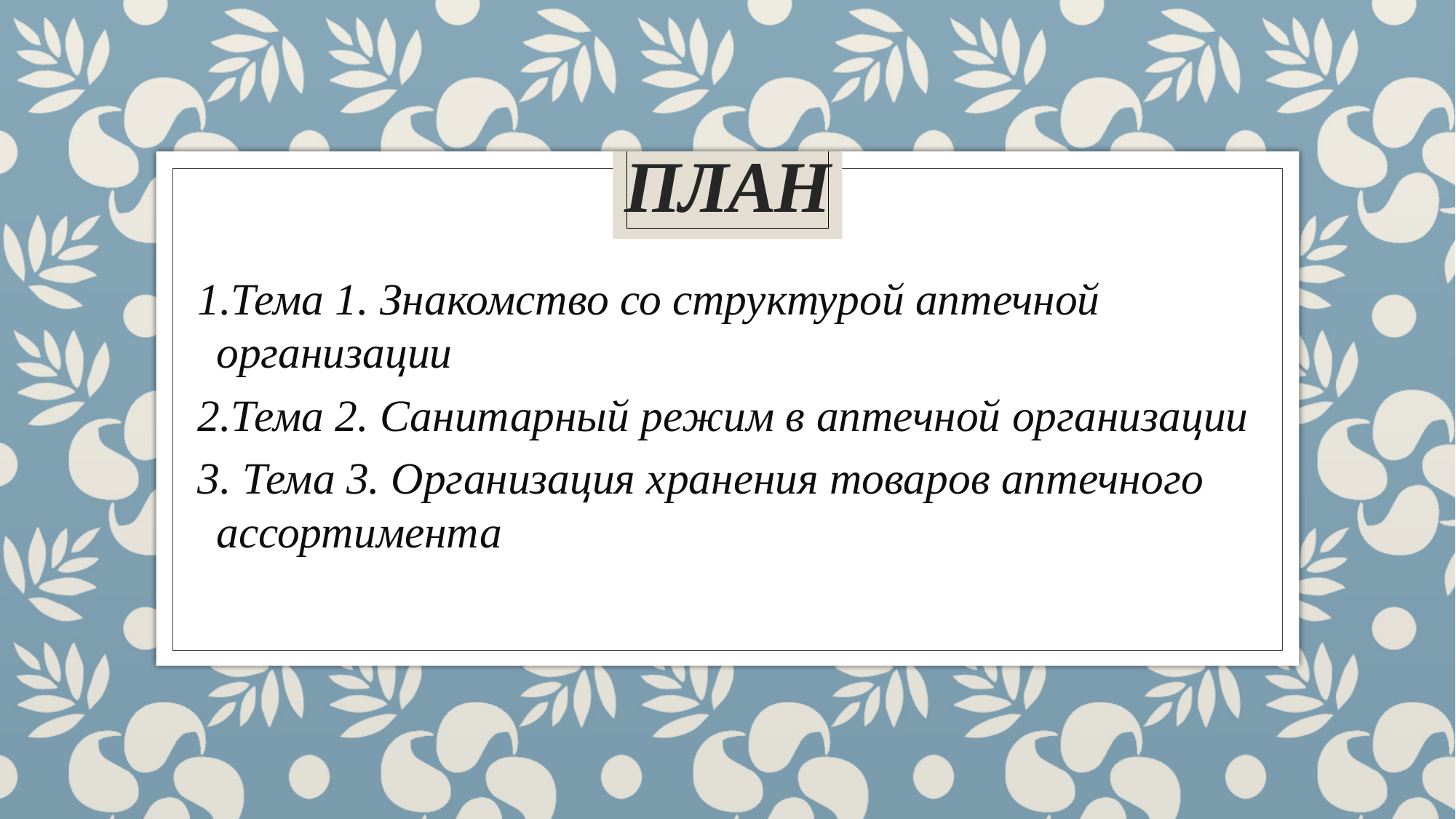

# План
1.Тема 1. Знакомство со структурой аптечной организации
2.Тема 2. Санитарный режим в аптечной организации
3. Тема 3. Организация хранения товаров аптечного ассортимента